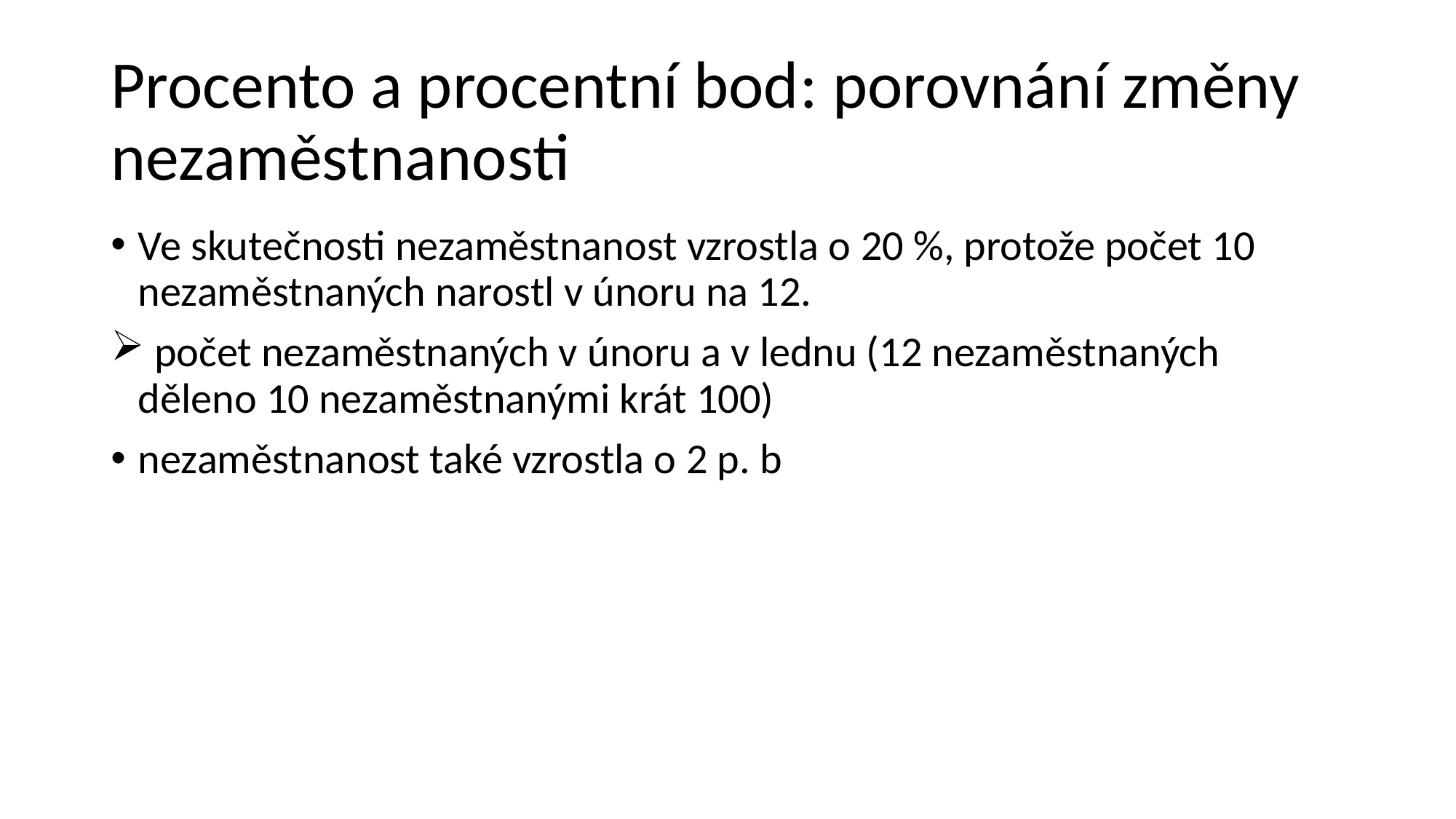

# Procento a procentní bod: porovnání změny nezaměstnanosti
Ve skutečnosti nezaměstnanost vzrostla o 20 %, protože počet 10 nezaměstnaných narostl v únoru na 12.
 počet nezaměstnaných v únoru a v lednu (12 nezaměstnaných děleno 10 nezaměstnanými krát 100)
nezaměstnanost také vzrostla o 2 p. b